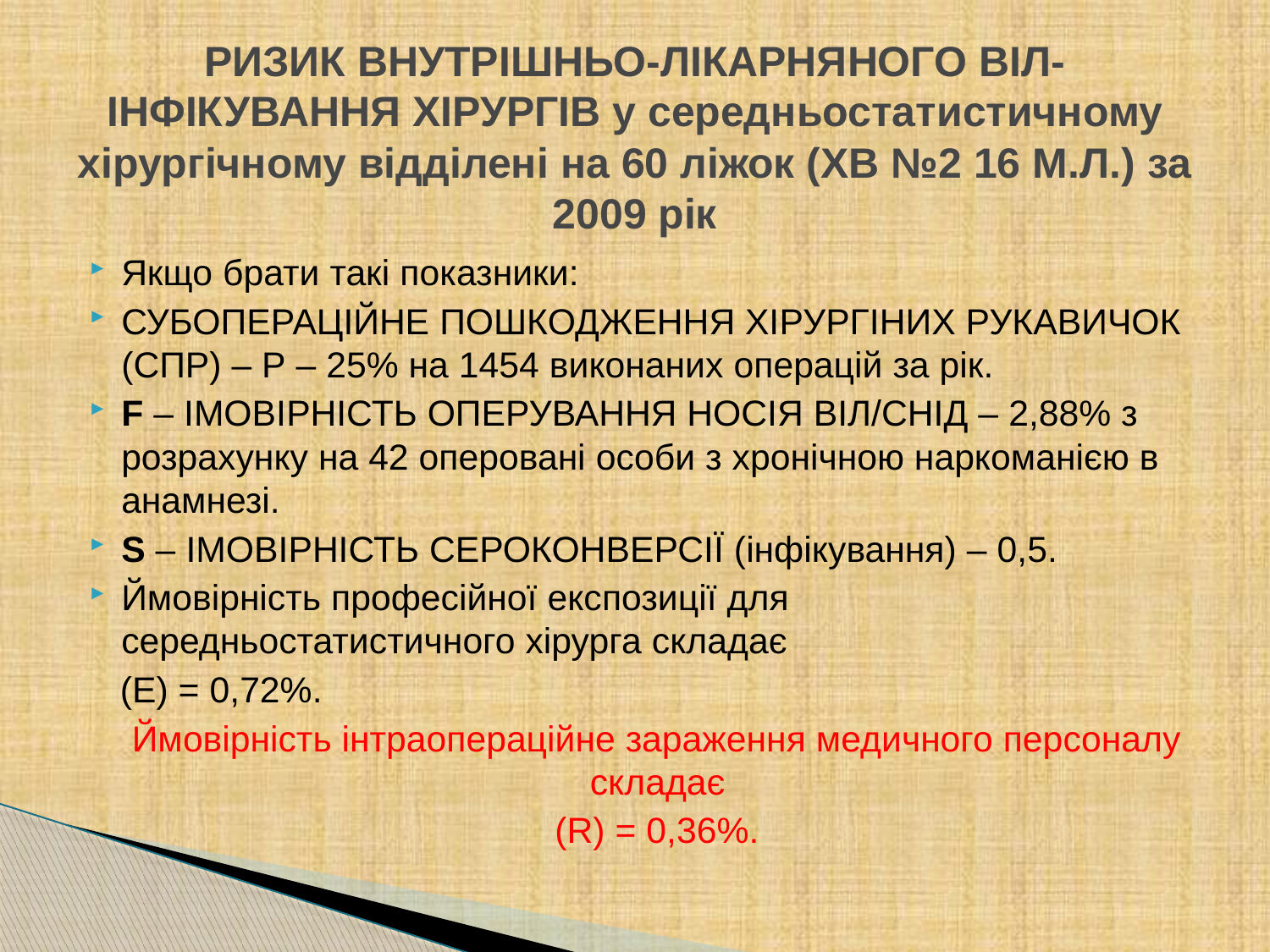

# РИЗИК ВНУТРІШНЬО-ЛІКАРНЯНОГО ВІЛ-ІНФІКУВАННЯ ХІРУРГІВ у середньостатистичному хірургічному відділені на 60 ліжок (ХВ №2 16 М.Л.) за 2009 рік
Якщо брати такі показники:
СУБОПЕРАЦІЙНЕ ПОШКОДЖЕННЯ ХІРУРГІНИХ РУКАВИЧОК (СПР) – Р – 25% на 1454 виконаних операцій за рік.
F – ІМОВІРНІСТЬ ОПЕРУВАННЯ НОСІЯ ВІЛ/СНІД – 2,88% з розрахунку на 42 оперовані особи з хронічною наркоманією в анамнезі.
S – ІМОВІРНІСТЬ СЕРОКОНВЕРСІЇ (інфікування) – 0,5.
Ймовірність професійної експозиції для середньостатистичного хірурга складає
   (Е) = 0,72%.
   Ймовірність інтраопераційне зараження медичного персоналу складає
   (R) = 0,36%.